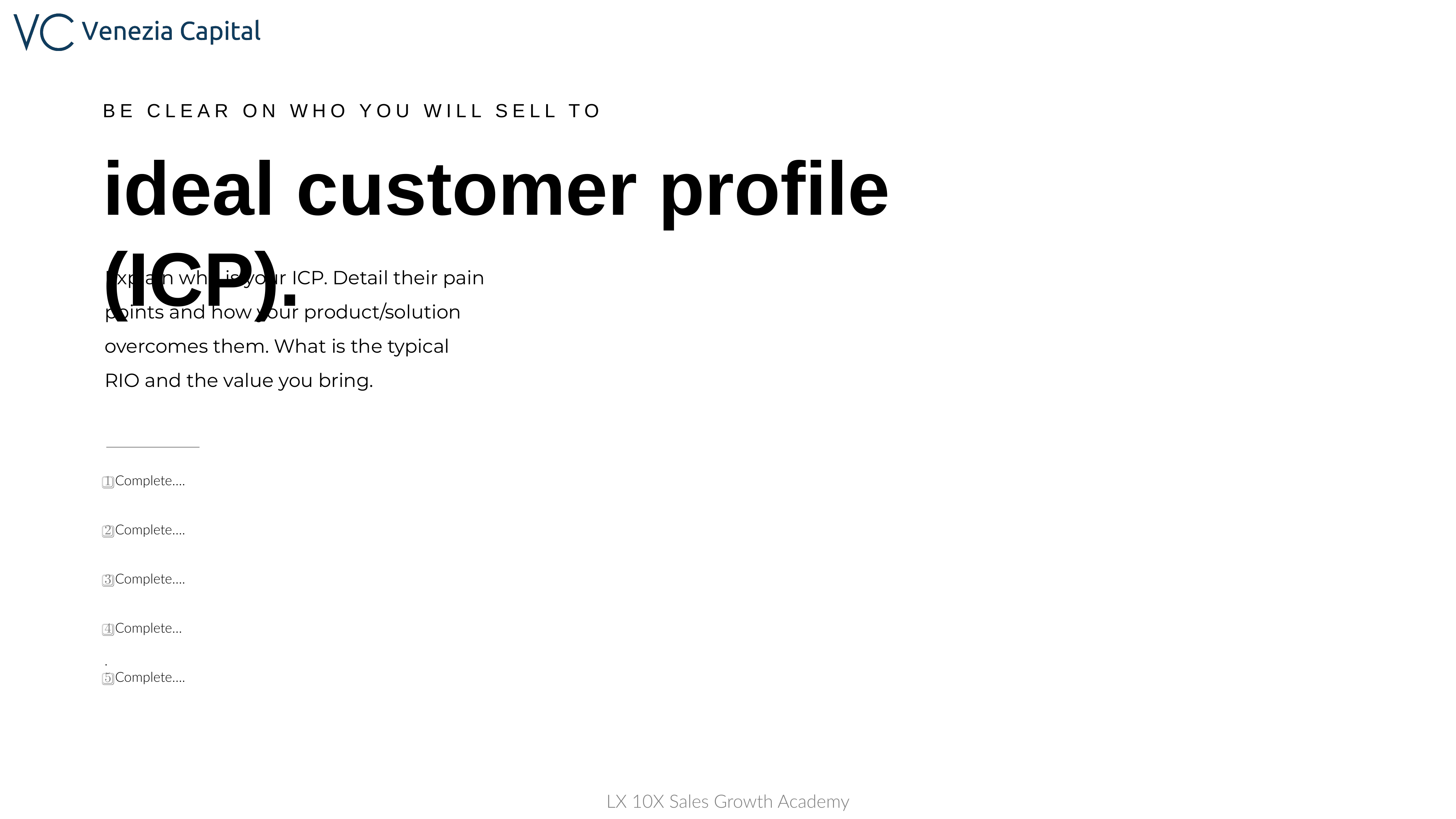

BE CLEAR ON WHO YOU WILL SELL TO
ideal customer profile (ICP).
Explain who is your ICP. Detail their pain points and how your product/solution overcomes them. What is the typical RIO and the value you bring.
1️⃣ Complete….

2️⃣ Complete….

3️⃣ Complete….

4️⃣ Complete…

.
5️⃣ Complete….